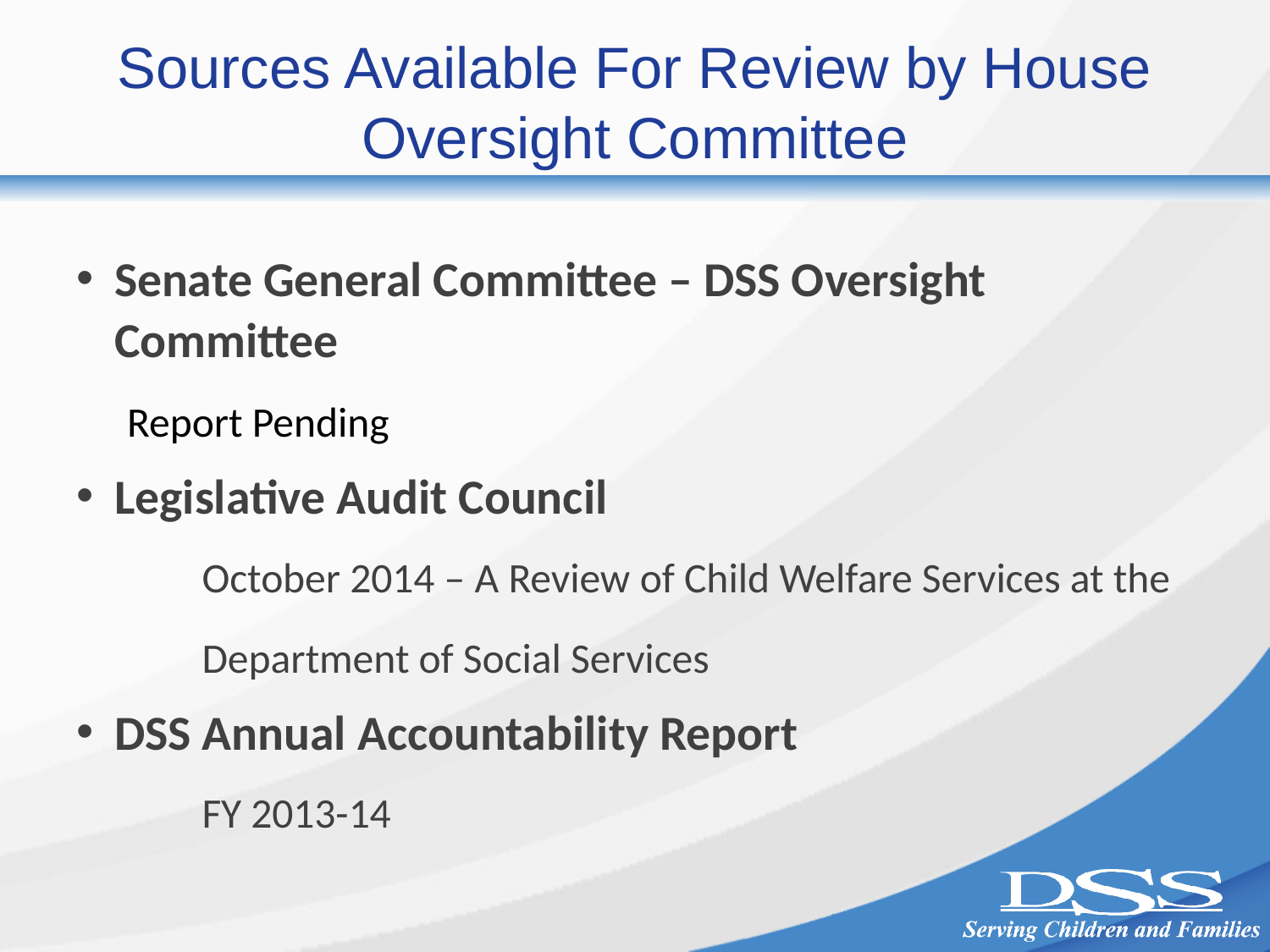

# Sources Available For Review by House Oversight Committee
Senate General Committee – DSS Oversight Committee
	Report Pending
Legislative Audit Council
	October 2014 – A Review of Child Welfare Services at the
	Department of Social Services
DSS Annual Accountability Report
	FY 2013-14